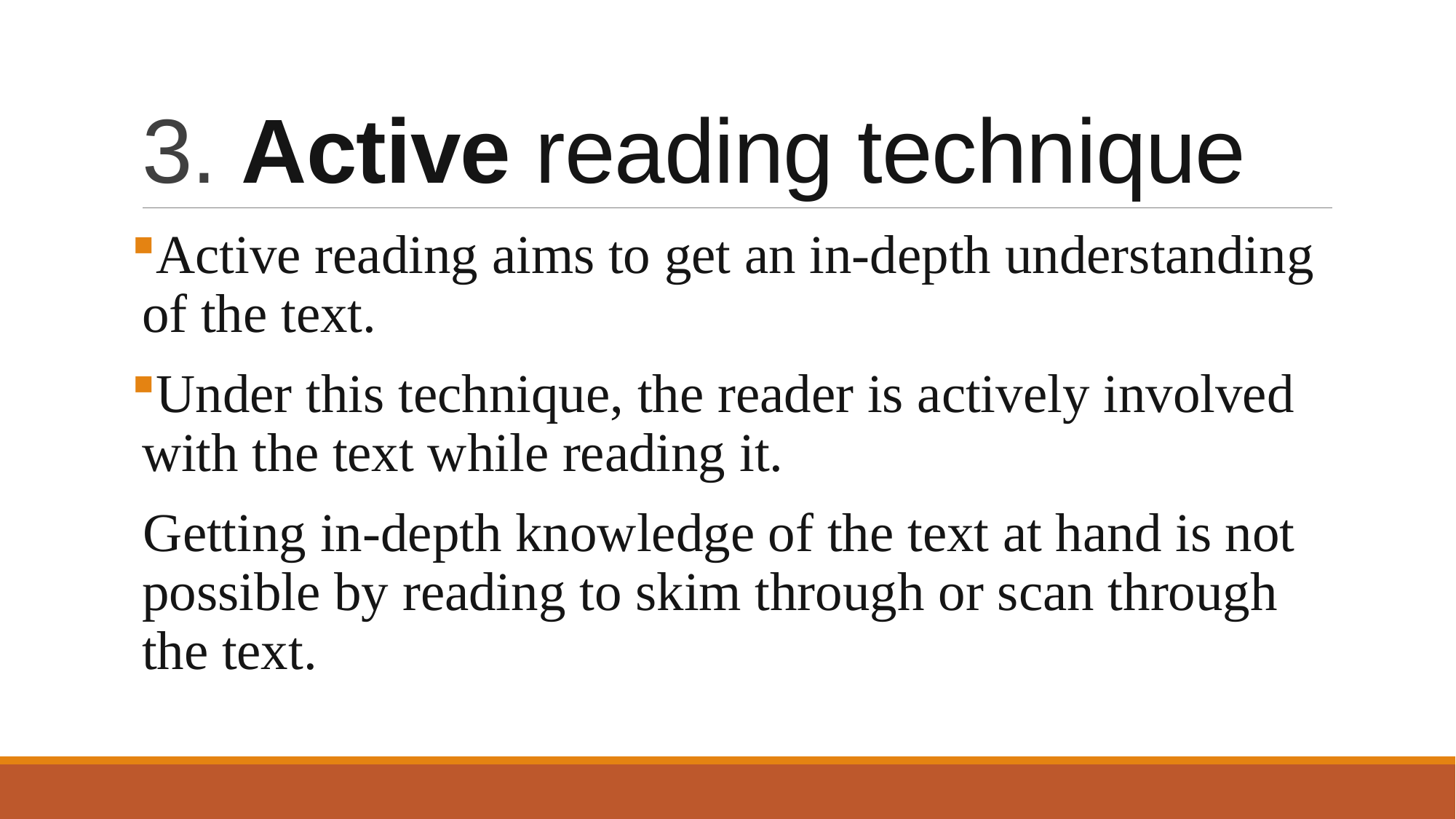

# 3. Active reading technique
Active reading aims to get an in-depth understanding of the text.
Under this technique, the reader is actively involved with the text while reading it.
Getting in-depth knowledge of the text at hand is not possible by reading to skim through or scan through the text.